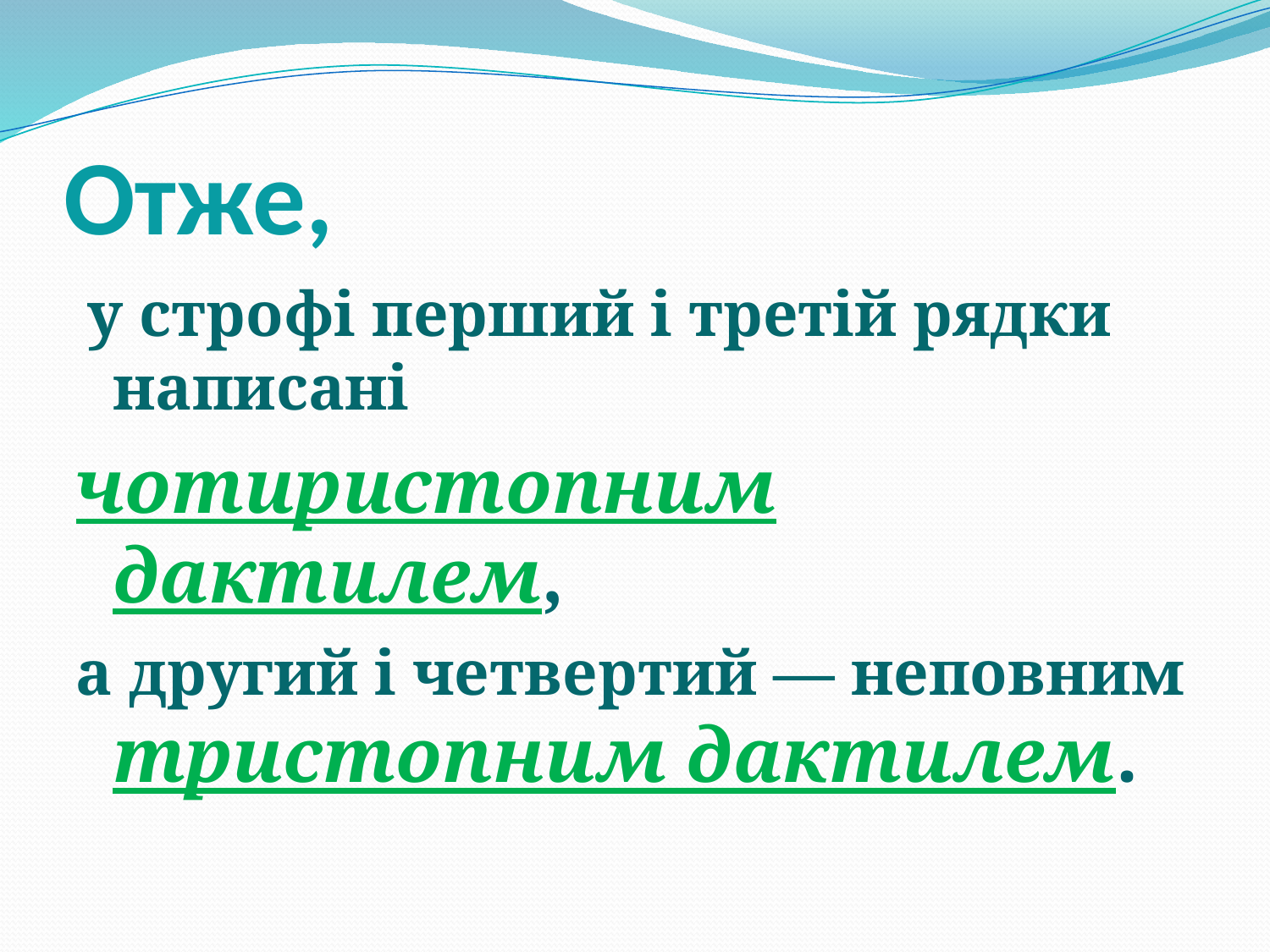

# Отже,
 у строфі перший і третій рядки написані
чотиристопним дактилем,
а другий і четвертий — неповним тристопним дактилем.